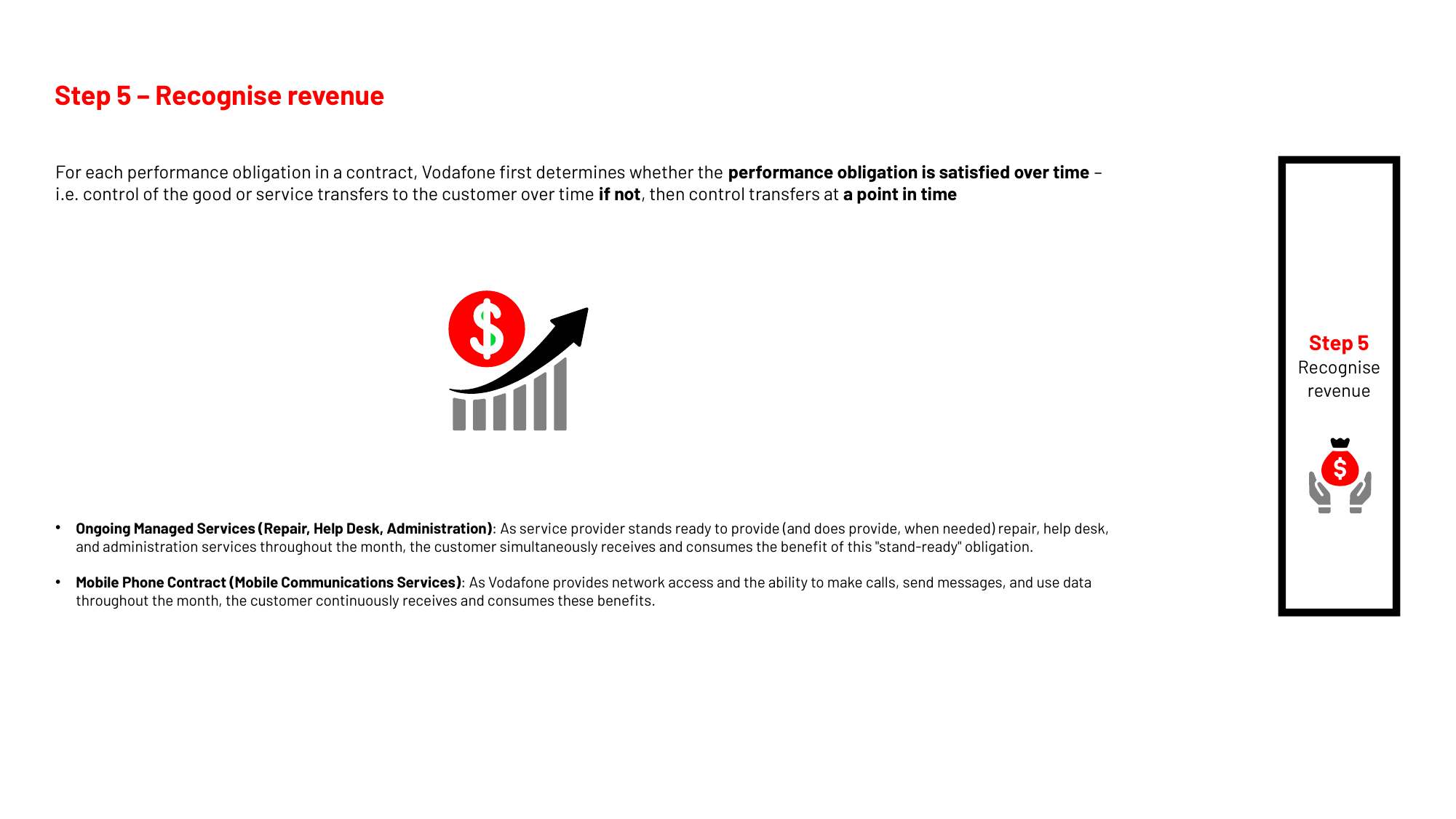

Step 5 – Recognise revenue

For each performance obligation in a contract, Vodafone first determines whether the performance obligation is satisfied over time – i.e. control of the good or service transfers to the customer over time if not, then control transfers at a point in time

Step 5
Recognise revenue

Ongoing Managed Services (Repair, Help Desk, Administration): As service provider stands ready to provide (and does provide, when needed) repair, help desk, and administration services throughout the month, the customer simultaneously receives and consumes the benefit of this "stand-ready" obligation.

Mobile Phone Contract (Mobile Communications Services): As Vodafone provides network access and the ability to make calls, send messages, and use data throughout the month, the customer continuously receives and consumes these benefits.